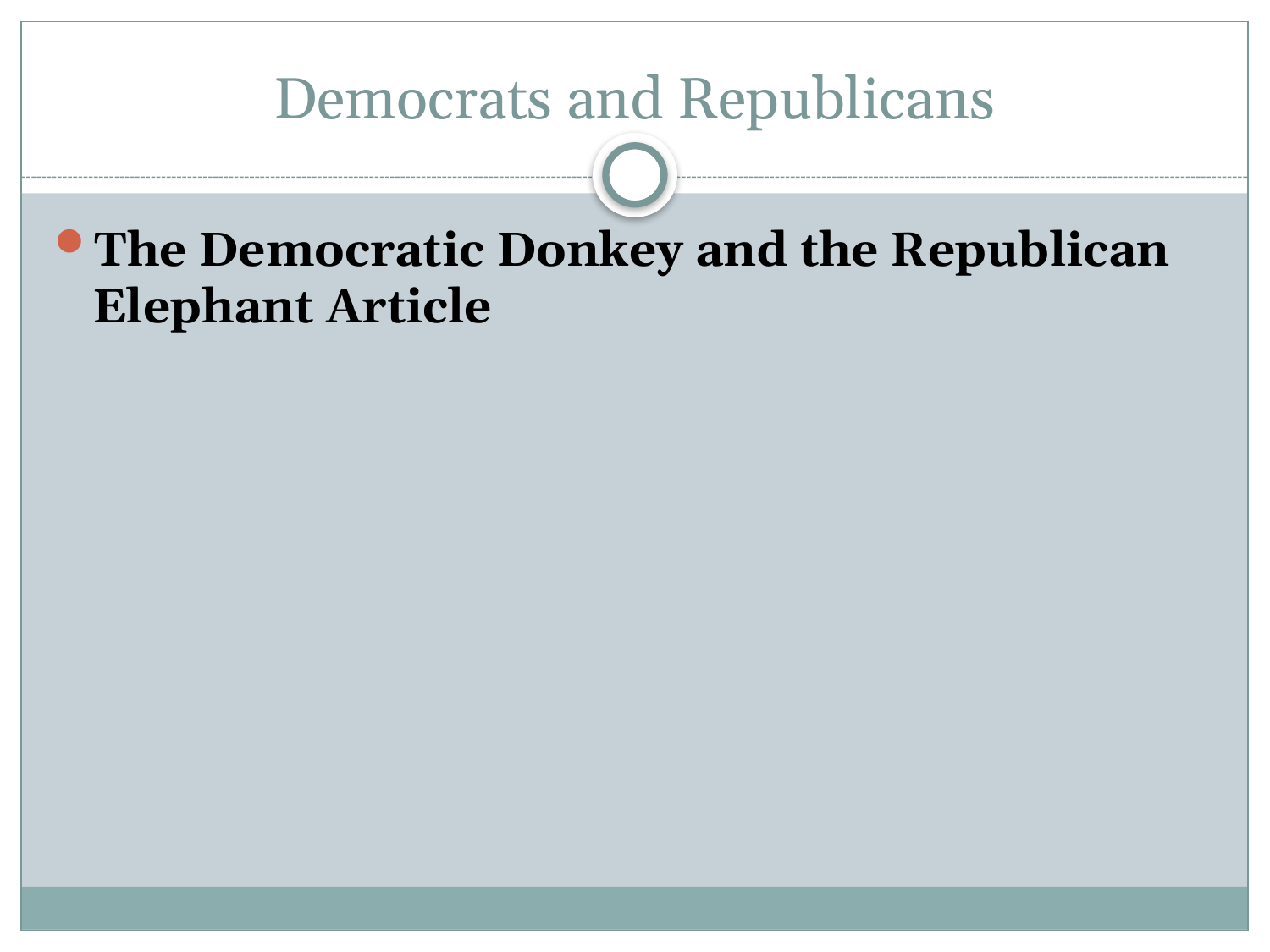

# Democrats and Republicans
The Democratic Donkey and the Republican Elephant Article